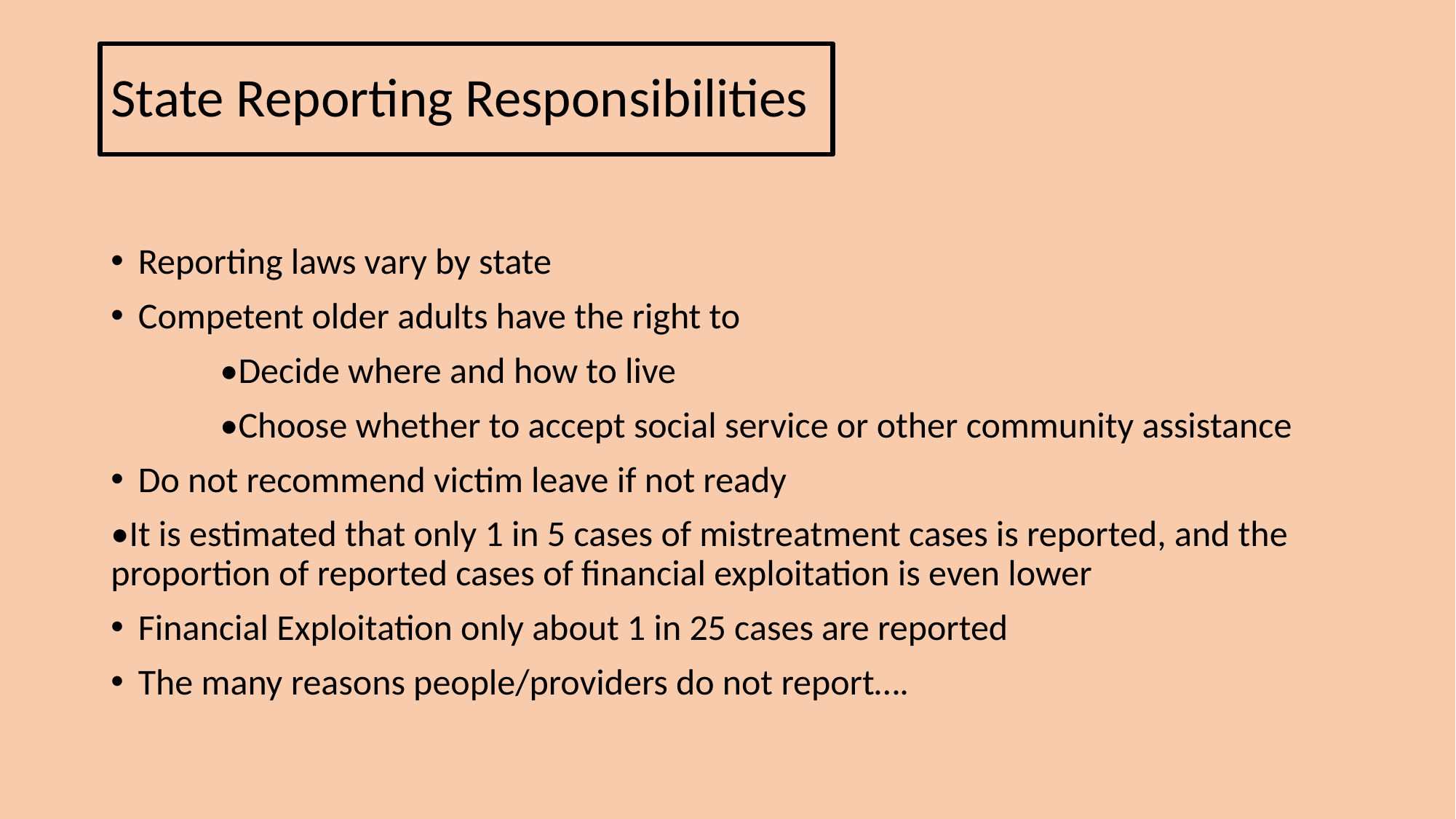

# State Reporting Responsibilities

Reporting laws vary by state
Competent older adults have the right to
	•Decide where and how to live
	•Choose whether to accept social service or other community assistance
Do not recommend victim leave if not ready
•It is estimated that only 1 in 5 cases of mistreatment cases is reported, and the proportion of reported cases of financial exploitation is even lower
Financial Exploitation only about 1 in 25 cases are reported
The many reasons people/providers do not report….